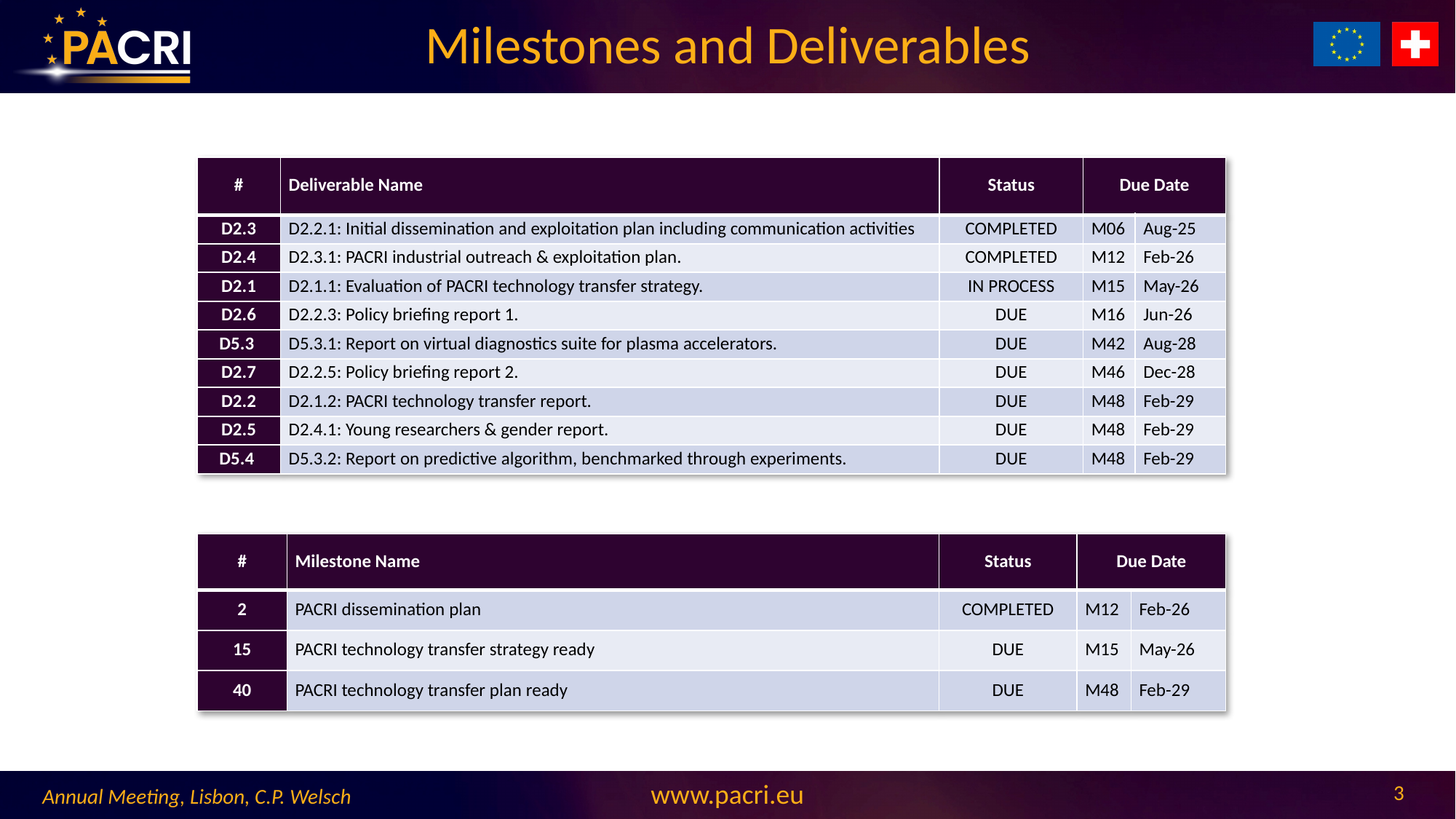

# Milestones and Deliverables
| # | Deliverable Name | Status | Due Date |  |
| --- | --- | --- | --- | --- |
| D2.3 | D2.2.1: Initial dissemination and exploitation plan including communication activities | COMPLETED | M06 | Aug-25 |
| D2.4 | D2.3.1: PACRI industrial outreach & exploitation plan. | COMPLETED | M12 | Feb-26 |
| D2.1 | D2.1.1: Evaluation of PACRI technology transfer strategy. | IN PROCESS | M15 | May-26 |
| D2.6 | D2.2.3: Policy briefing report 1. | DUE | M16 | Jun-26 |
| D5.3 | D5.3.1: Report on virtual diagnostics suite for plasma accelerators. | DUE | M42 | Aug-28 |
| D2.7 | D2.2.5: Policy briefing report 2. | DUE | M46 | Dec-28 |
| D2.2 | D2.1.2: PACRI technology transfer report. | DUE | M48 | Feb-29 |
| D2.5 | D2.4.1: Young researchers & gender report. | DUE | M48 | Feb-29 |
| D5.4 | D5.3.2: Report on predictive algorithm, benchmarked through experiments. | DUE | M48 | Feb-29 |
| # | Milestone Name | Status | Due Date |  |
| --- | --- | --- | --- | --- |
| 2 | PACRI dissemination plan | COMPLETED | M12 | Feb-26 |
| 15 | PACRI technology transfer strategy ready | DUE | M15 | May-26 |
| 40 | PACRI technology transfer plan ready | DUE | M48 | Feb-29 |
3